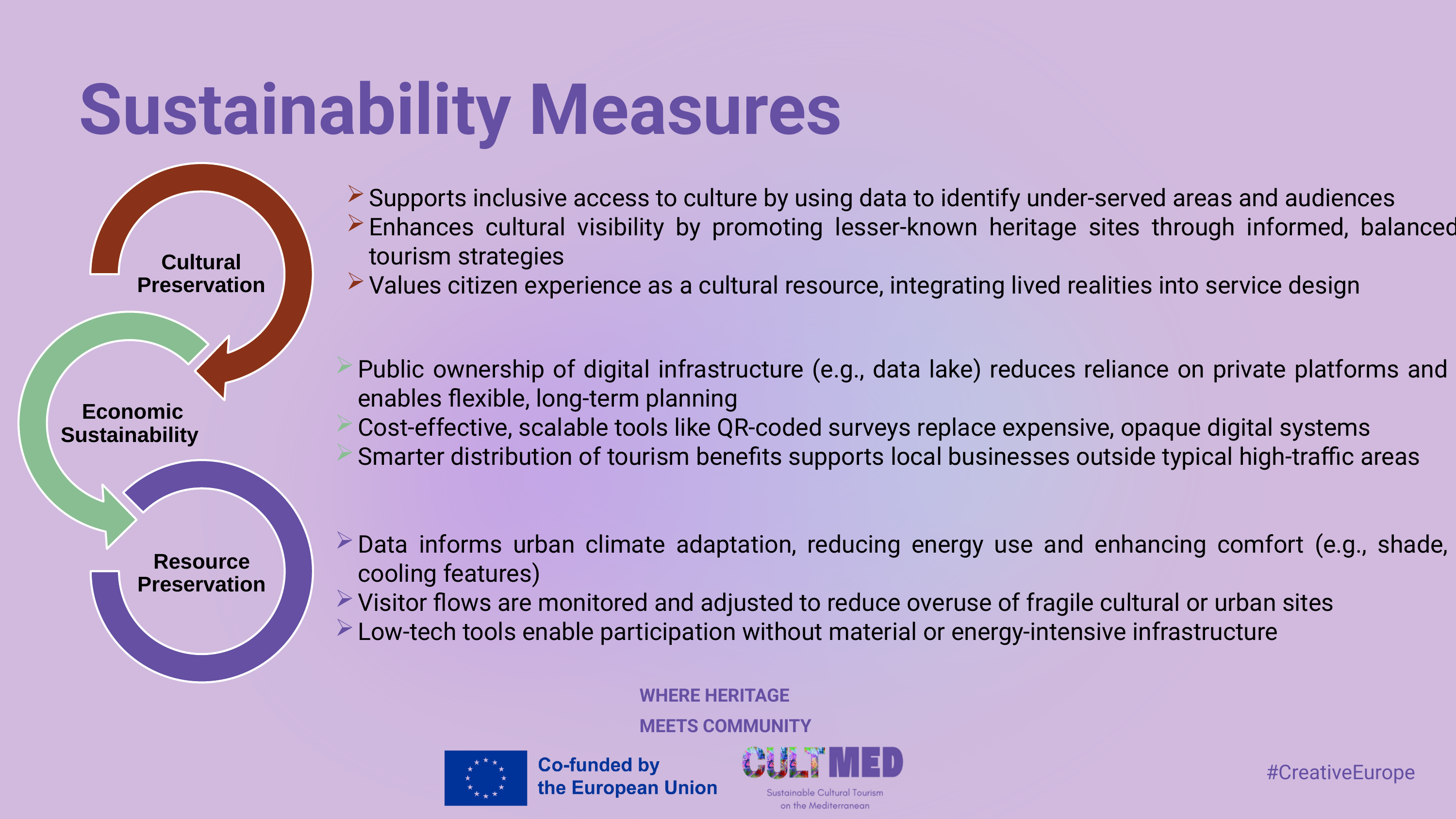

Sustainability Measures
Cultural Preservation
 Economic Sustainability
Resource Preservation
Supports inclusive access to culture by using data to identify under-served areas and audiences
Enhances cultural visibility by promoting lesser-known heritage sites through informed, balanced tourism strategies
Values citizen experience as a cultural resource, integrating lived realities into service design
Public ownership of digital infrastructure (e.g., data lake) reduces reliance on private platforms and enables flexible, long-term planning
Cost-effective, scalable tools like QR-coded surveys replace expensive, opaque digital systems
Smarter distribution of tourism benefits supports local businesses outside typical high-traffic areas
Data informs urban climate adaptation, reducing energy use and enhancing comfort (e.g., shade, cooling features)
Visitor flows are monitored and adjusted to reduce overuse of fragile cultural or urban sites
Low-tech tools enable participation without material or energy-intensive infrastructure
WHERE HERITAGE
MEETS COMMUNITY

#CreativeEurope